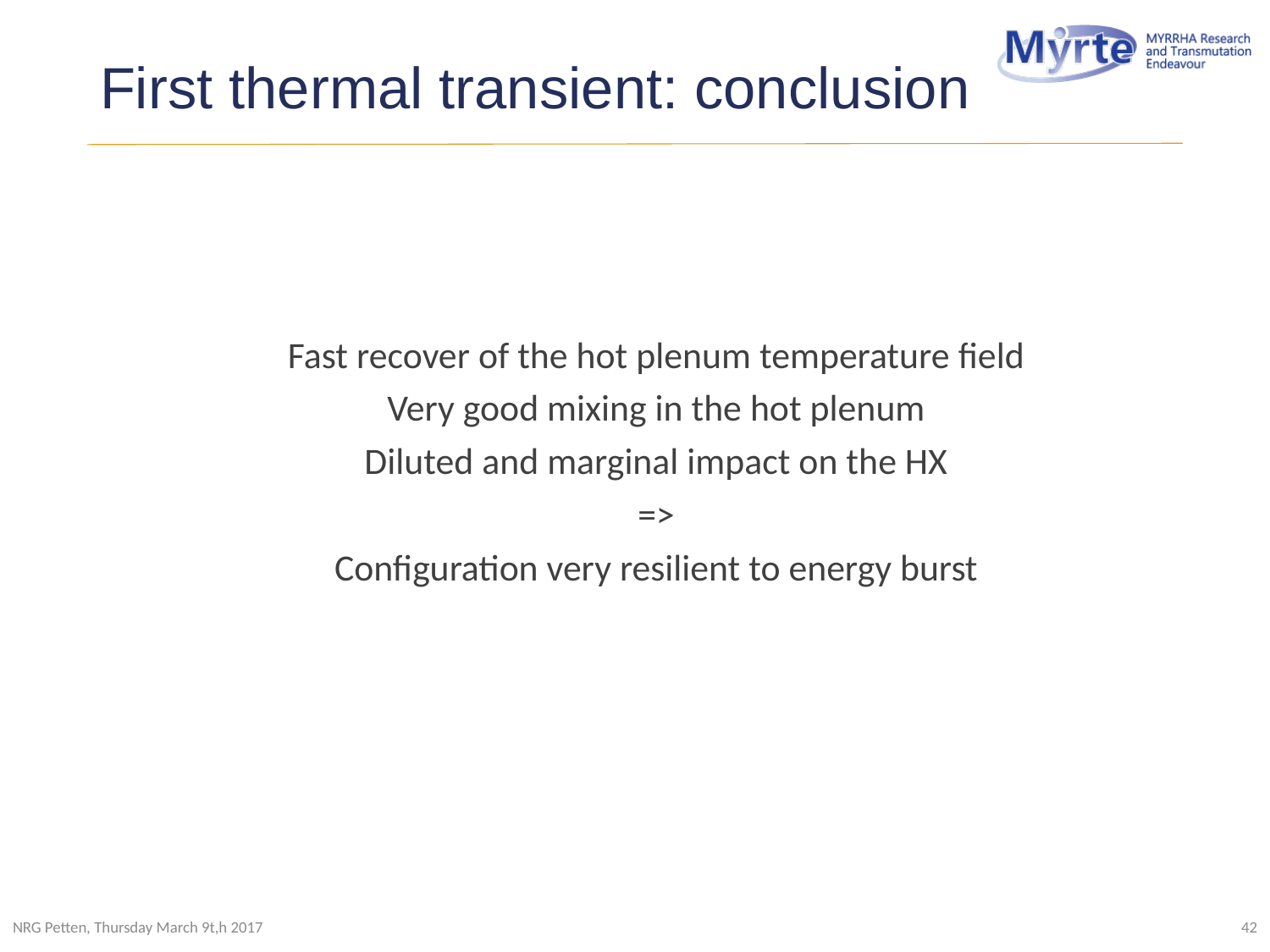

# First thermal transient: conclusion
Fast recover of the hot plenum temperature field
Very good mixing in the hot plenum
Diluted and marginal impact on the HX
=>
Configuration very resilient to energy burst
NRG Petten, Thursday March 9t,h 2017
42